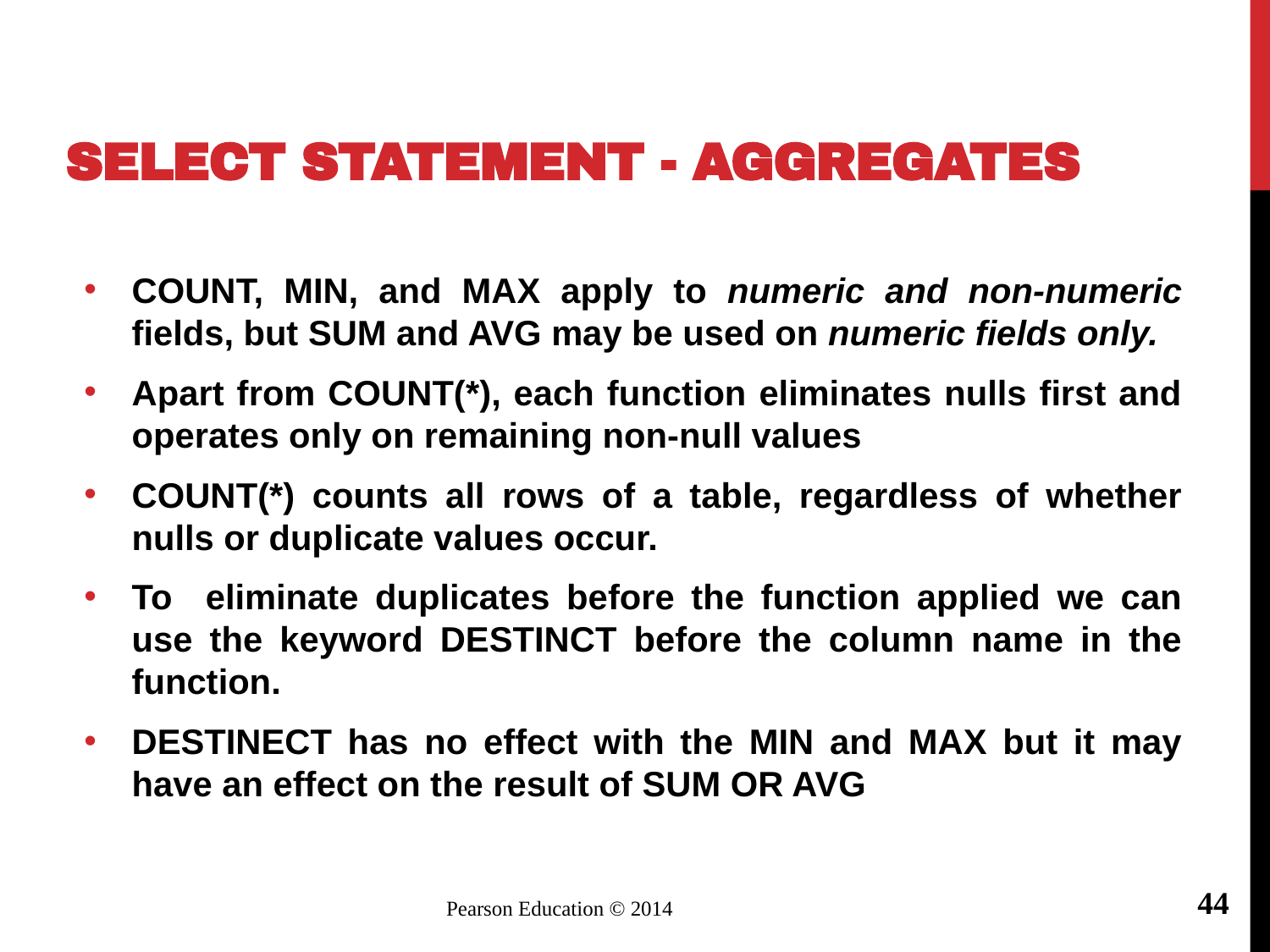

# SELECT Statement - Aggregates
COUNT, MIN, and MAX apply to numeric and non-numeric fields, but SUM and AVG may be used on numeric fields only.
Apart from COUNT(*), each function eliminates nulls first and operates only on remaining non-null values
COUNT(*) counts all rows of a table, regardless of whether nulls or duplicate values occur.
To  eliminate duplicates before the function applied we can use the keyword DESTINCT before the column name in the function.
DESTINECT has no effect with the MIN and MAX but it may have an effect on the result of SUM OR AVG
44
Pearson Education © 2014